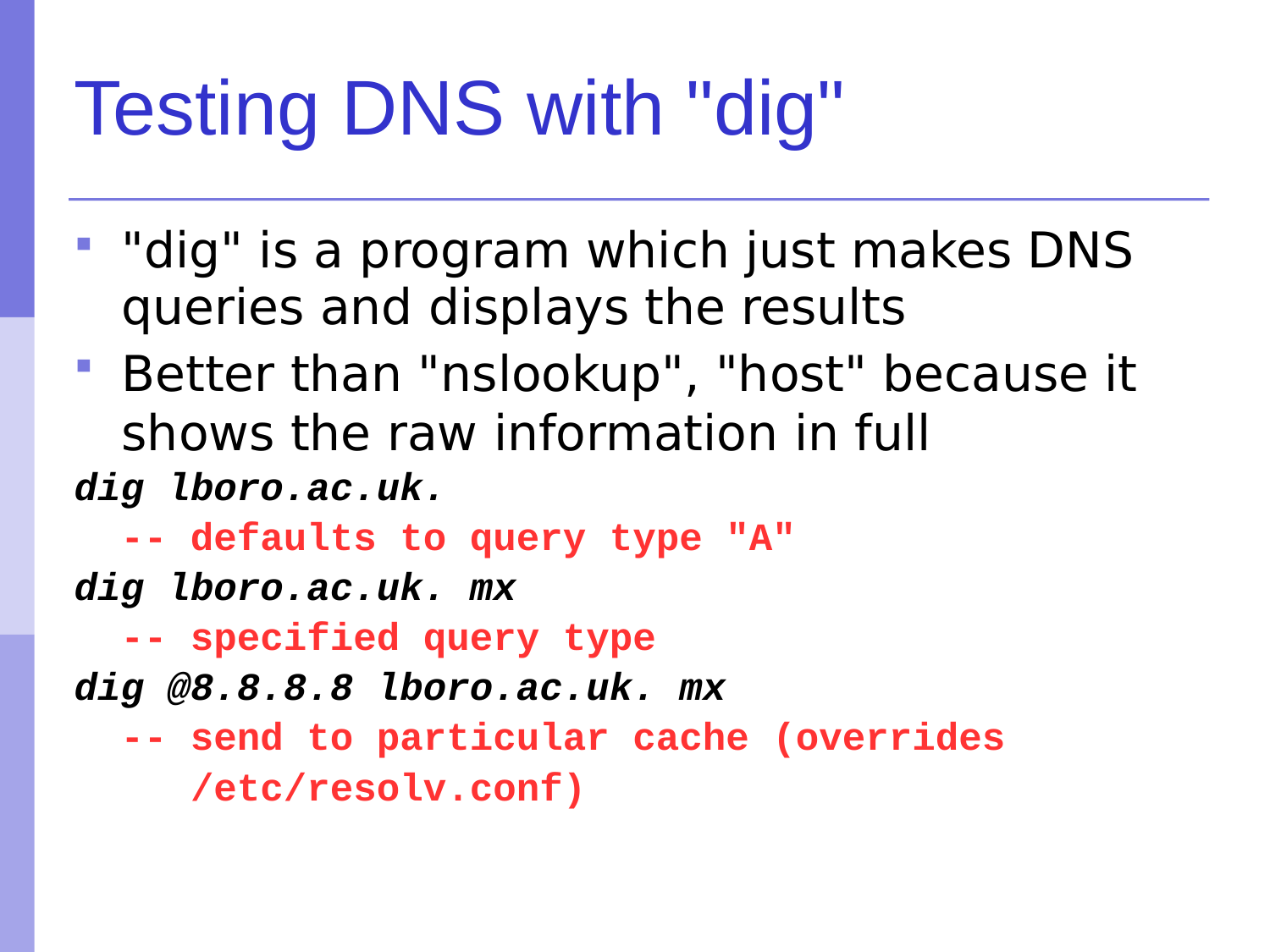

# Testing DNS with "dig"
"dig" is a program which just makes DNS queries and displays the results
Better than "nslookup", "host" because it shows the raw information in full
dig lboro.ac.uk.
  -- defaults to query type "A"
dig lboro.ac.uk. mx
  -- specified query type
dig @8.8.8.8 lboro.ac.uk. mx
  -- send to particular cache (overrides
     /etc/resolv.conf)